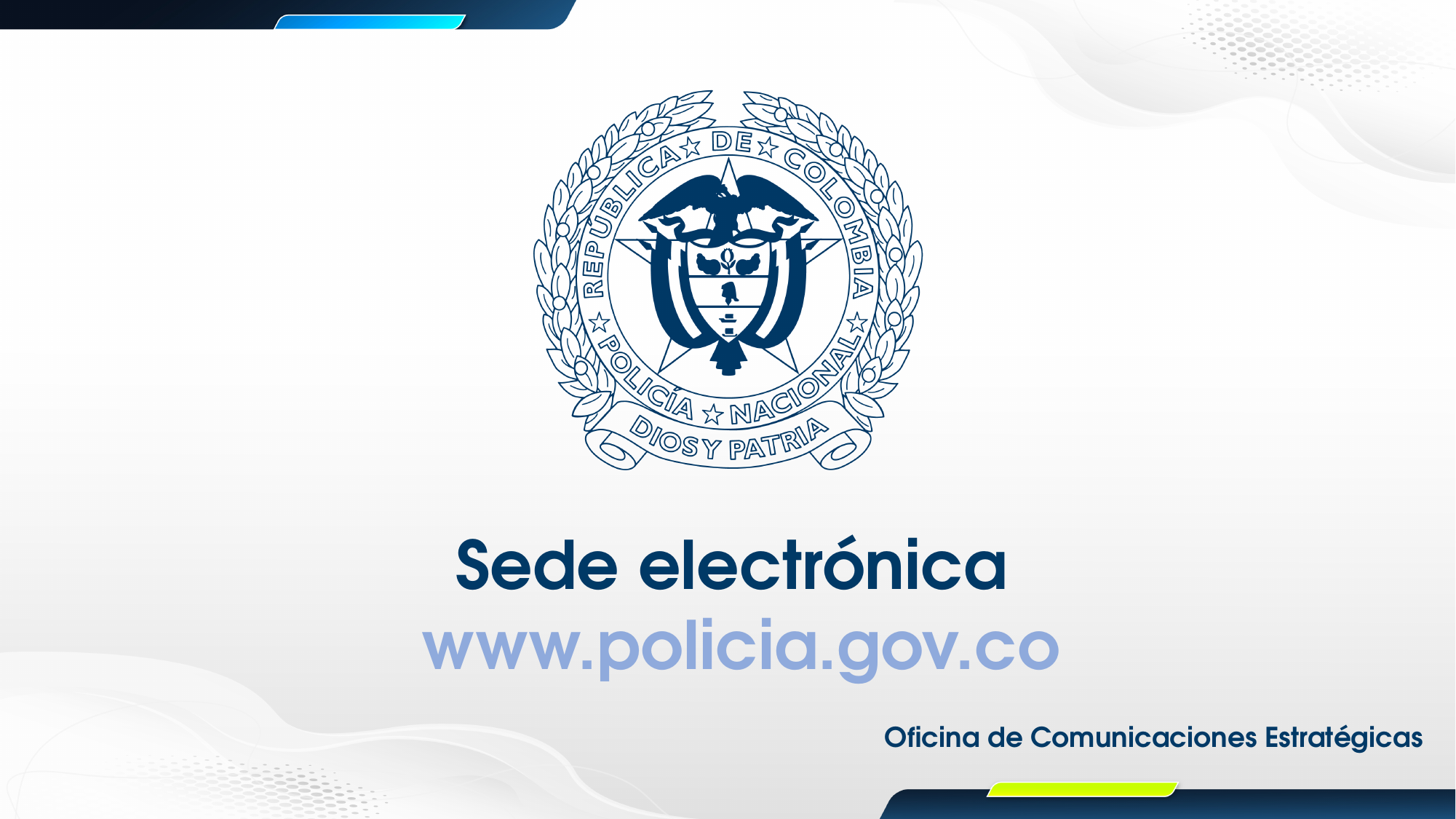

Sede electrónica
www.policia.gov.co
Oficina de Comunicaciones Estratégicas